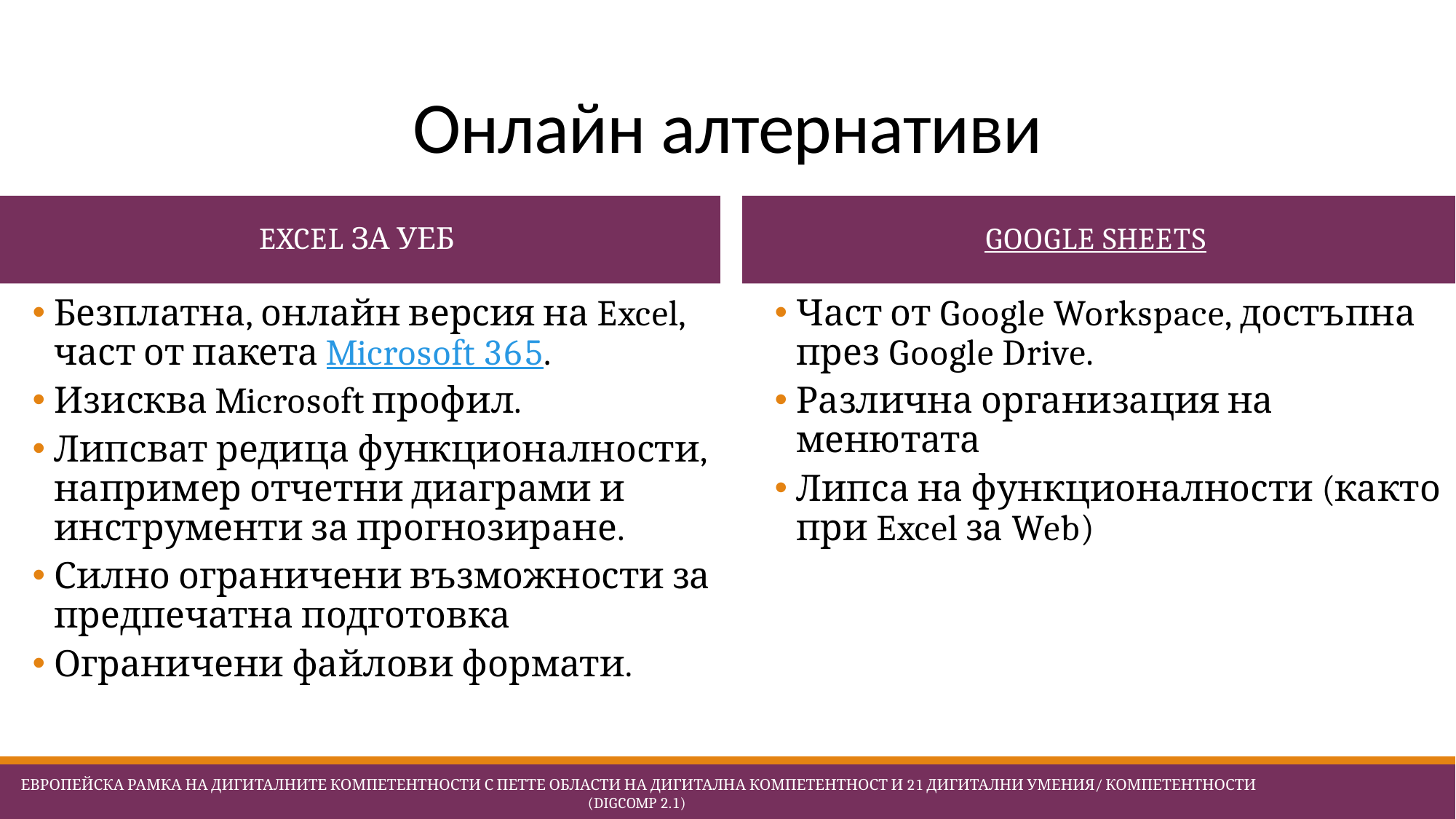

# Онлайн алтернативи
Excel за уеб
Google Sheets
Безплатна, онлайн версия на Excel, част от пакета Microsoft 365.
Изисква Microsoft профил.
Липсват редица функционалности, например отчетни диаграми и инструменти за прогнозиране.
Силно ограничени възможности за предпечатна подготовка
Ограничени файлови формати.
Част от Google Workspace, достъпна през Google Drive.
Различна организация на менютата
Липса на функционалности (както при Excel за Web)
 Европейска Рамка на дигиталните компетентности с петте области на дигитална компетентност и 21 дигитални умения/ компетентности (DigComp 2.1)